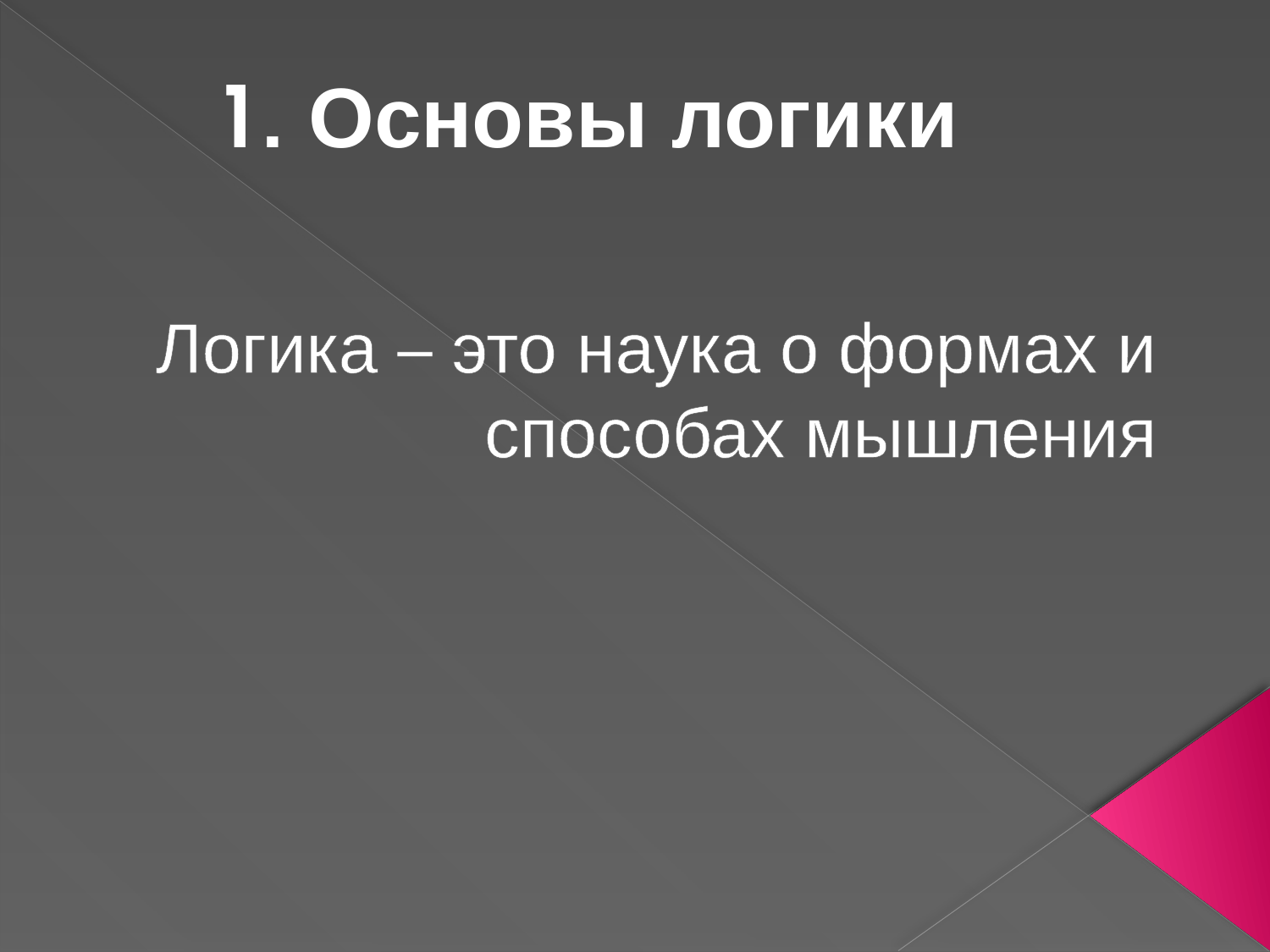

1. Основы логики
Логика – это наука о формах и способах мышления